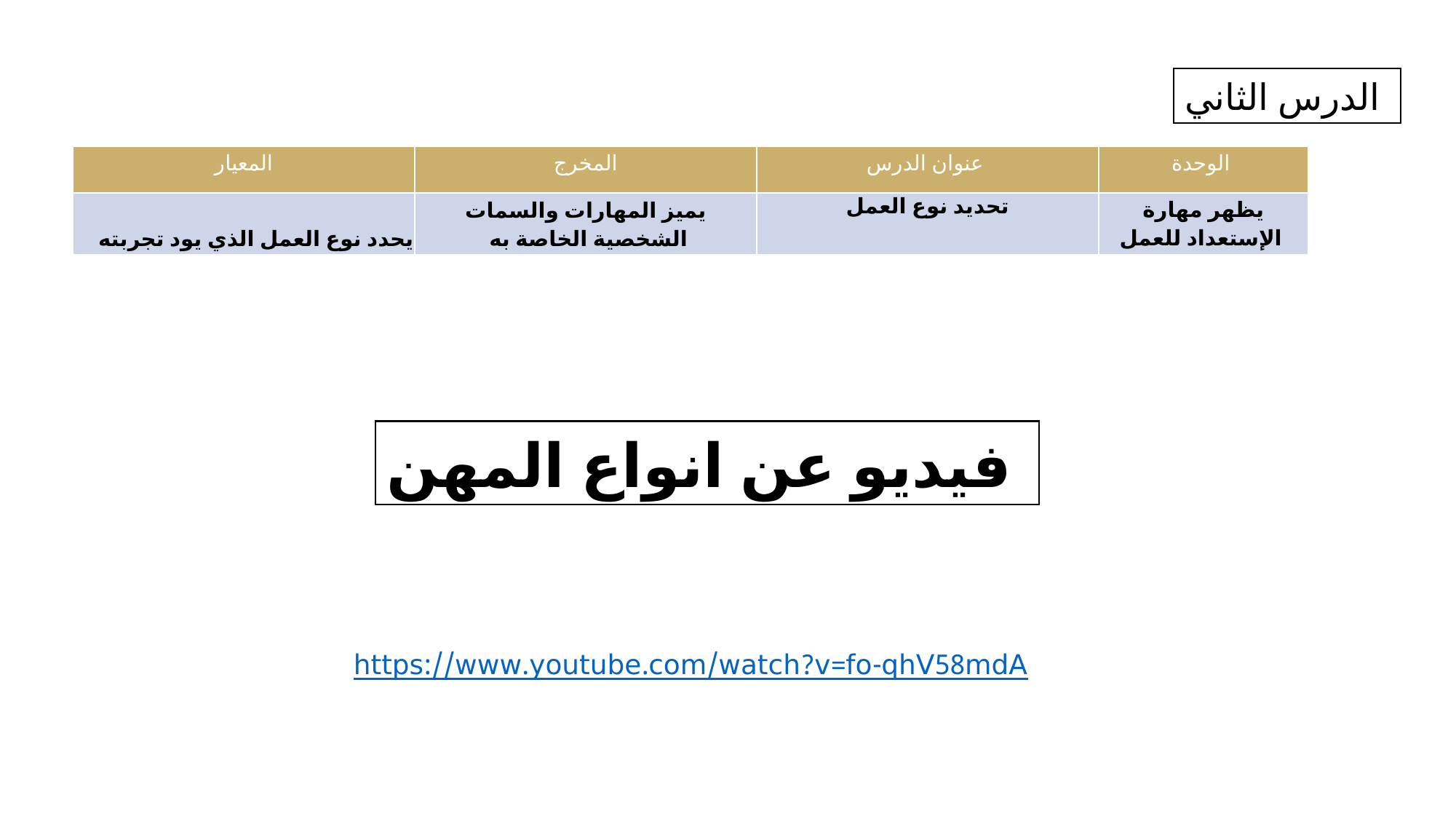

الدرس الثاني
| المعيار | المخرج | عنوان الدرس | الوحدة |
| --- | --- | --- | --- |
| يحدد نوع العمل الذي يود تجربته | يميز المهارات والسمات الشخصية الخاصة به | تحديد نوع العمل | يظهر مهارة الإستعداد للعمل |
فيديو عن انواع المهن
 https://www.youtube.com/watch?v=fo-qhV58mdA